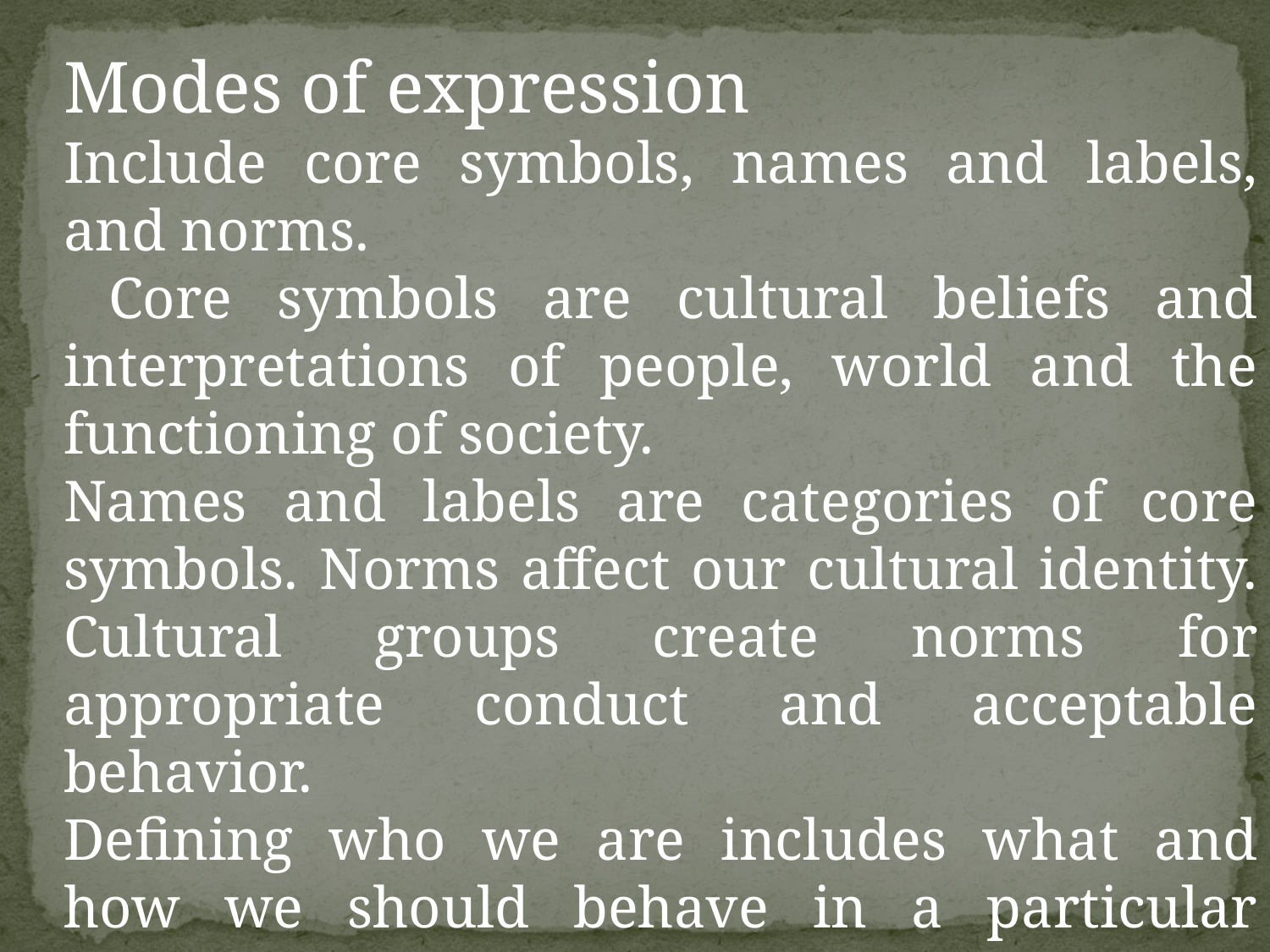

Modes of expression
Include core symbols, names and labels, and norms.
 Core symbols are cultural beliefs and interpretations of people, world and the functioning of society.
Names and labels are categories of core symbols. Norms affect our cultural identity. Cultural groups create norms for appropriate conduct and acceptable behavior.
Defining who we are includes what and how we should behave in a particular situation.